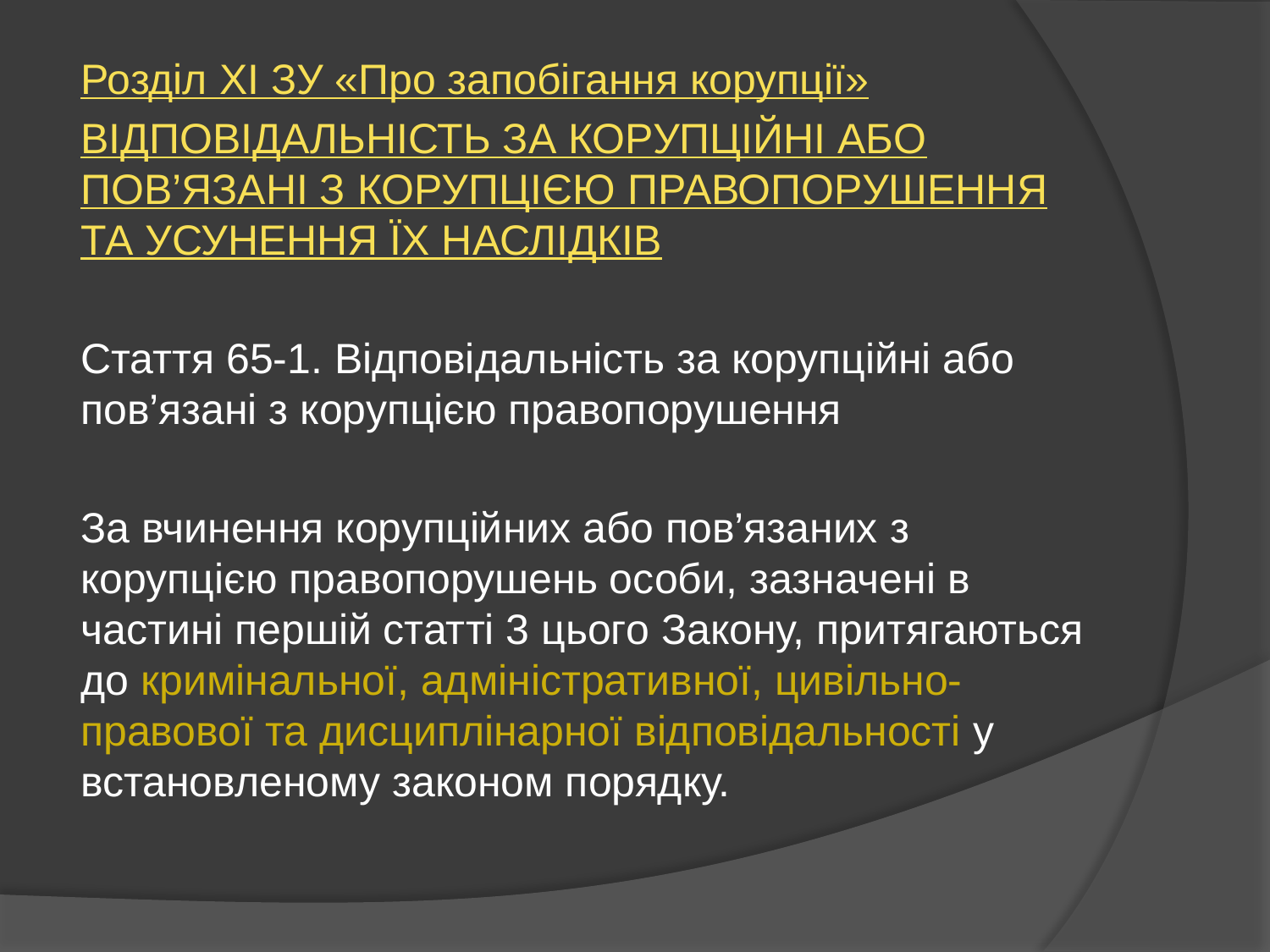

Розділ XI ЗУ «Про запобігання корупції»
ВІДПОВІДАЛЬНІСТЬ ЗА КОРУПЦІЙНІ АБО ПОВ’ЯЗАНІ З КОРУПЦІЄЮ ПРАВОПОРУШЕННЯ ТА УСУНЕННЯ ЇХ НАСЛІДКІВ

Стаття 65-1. Відповідальність за корупційні або пов’язані з корупцією правопорушення

За вчинення корупційних або пов’язаних з корупцією правопорушень особи, зазначені в частині першій статті 3 цього Закону, притягаються до кримінальної, адміністративної, цивільно-правової та дисциплінарної відповідальності у встановленому законом порядку.